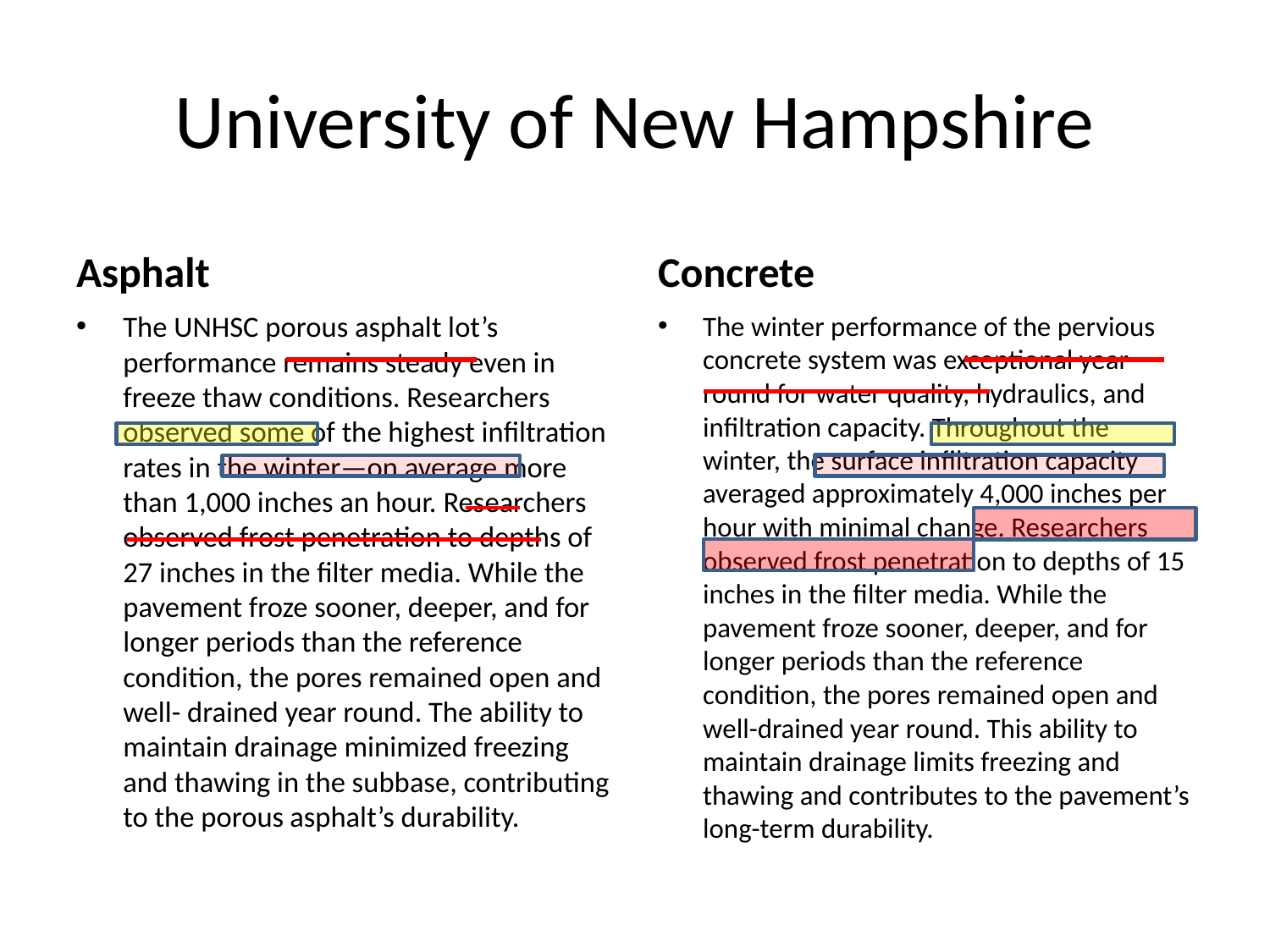

# University of New Hampshire
Asphalt
Concrete
The UNHSC porous asphalt lot’s performance remains steady even in freeze thaw conditions. Researchers observed some of the highest inﬁltration rates in the winter—on average more than 1,000 inches an hour. Researchers observed frost penetration to depths of 27 inches in the ﬁlter media. While the pavement froze sooner, deeper, and for longer periods than the reference condition, the pores remained open and well- drained year round. The ability to maintain drainage minimized freezing and thawing in the subbase, contributing to the porous asphalt’s durability.
The winter performance of the pervious concrete system was exceptional year round for water quality, hydraulics, and inﬁltration capacity. Throughout the winter, the surface inﬁltration capacity averaged approximately 4,000 inches per hour with minimal change. Researchers observed frost penetration to depths of 15 inches in the ﬁlter media. While the pavement froze sooner, deeper, and for longer periods than the reference condition, the pores remained open and well-drained year round. This ability to maintain drainage limits freezing and thawing and contributes to the pavement’s long-term durability.